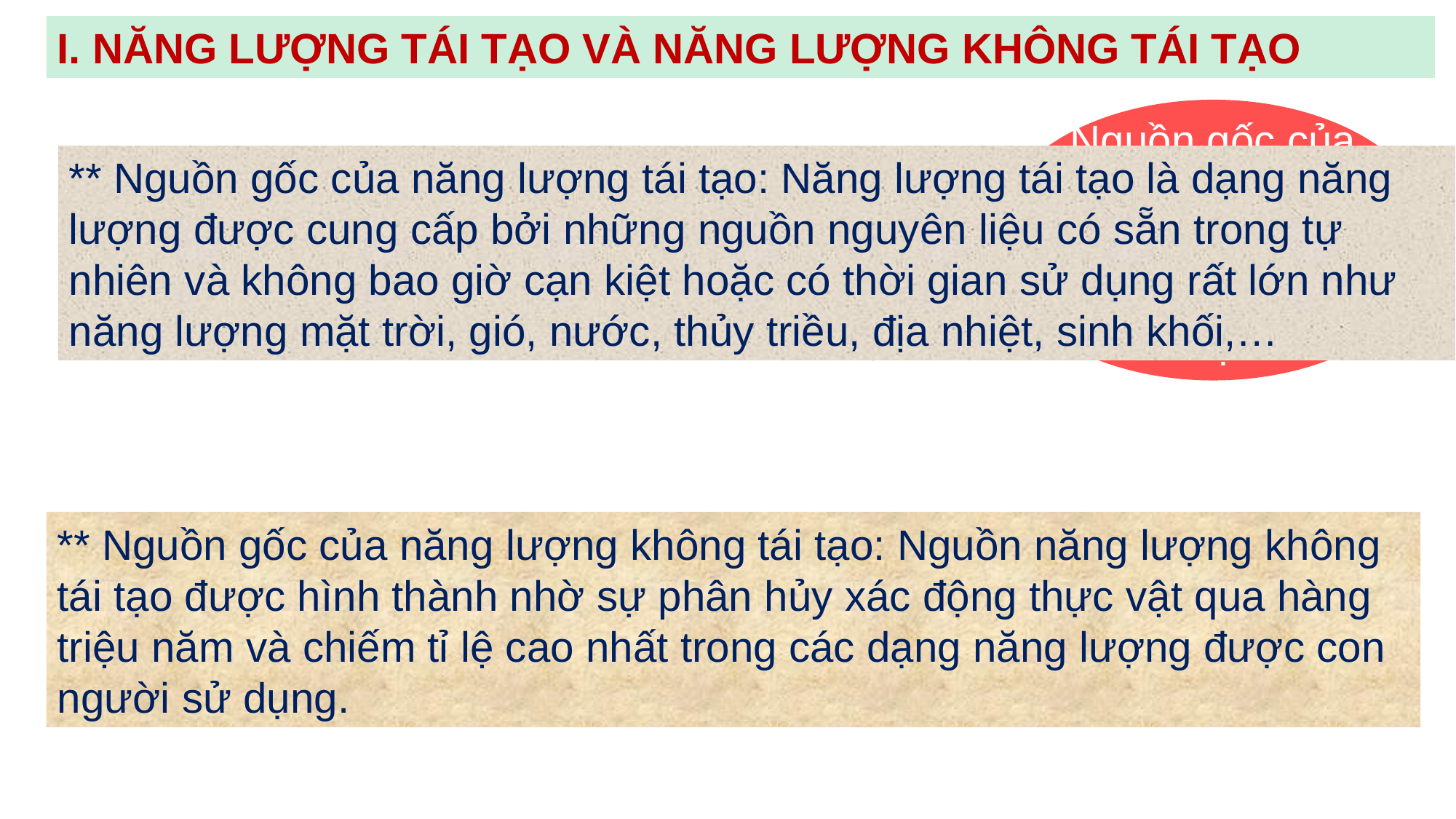

I. NĂNG LƯỢNG TÁI TẠO VÀ NĂNG LƯỢNG KHÔNG TÁI TẠO
Nguồn gốc của năng lượng tái tạo và năng lượng không tái tạo?
** Nguồn gốc của năng lượng tái tạo: Năng lượng tái tạo là dạng năng lượng được cung cấp bởi những nguồn nguyên liệu có sẵn trong tự nhiên và không bao giờ cạn kiệt hoặc có thời gian sử dụng rất lớn như năng lượng mặt trời, gió, nước, thủy triều, địa nhiệt, sinh khối,…
** Nguồn gốc của năng lượng không tái tạo: Nguồn năng lượng không tái tạo được hình thành nhờ sự phân hủy xác động thực vật qua hàng triệu năm và chiếm tỉ lệ cao nhất trong các dạng năng lượng được con người sử dụng.